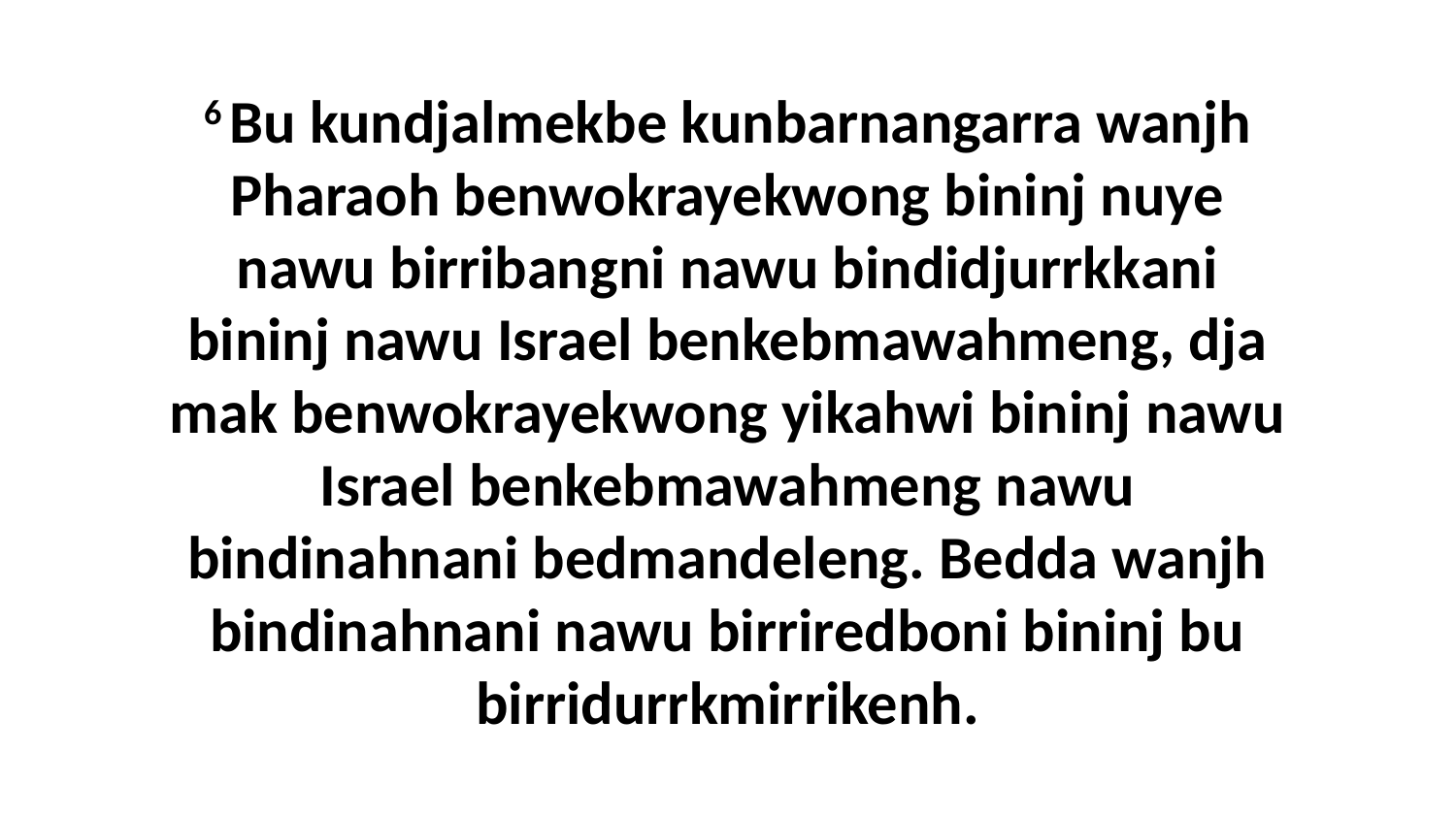

6 Bu kundjalmekbe kunbarnangarra wanjh Pharaoh benwokrayekwong bininj nuye nawu birribangni nawu bindidjurrkkani bininj nawu Israel benkebmawahmeng, dja mak benwokrayekwong yikahwi bininj nawu Israel benkebmawahmeng nawu bindinahnani bedmandeleng. Bedda wanjh bindinahnani nawu birriredboni bininj bu birridurrkmirrikenh.